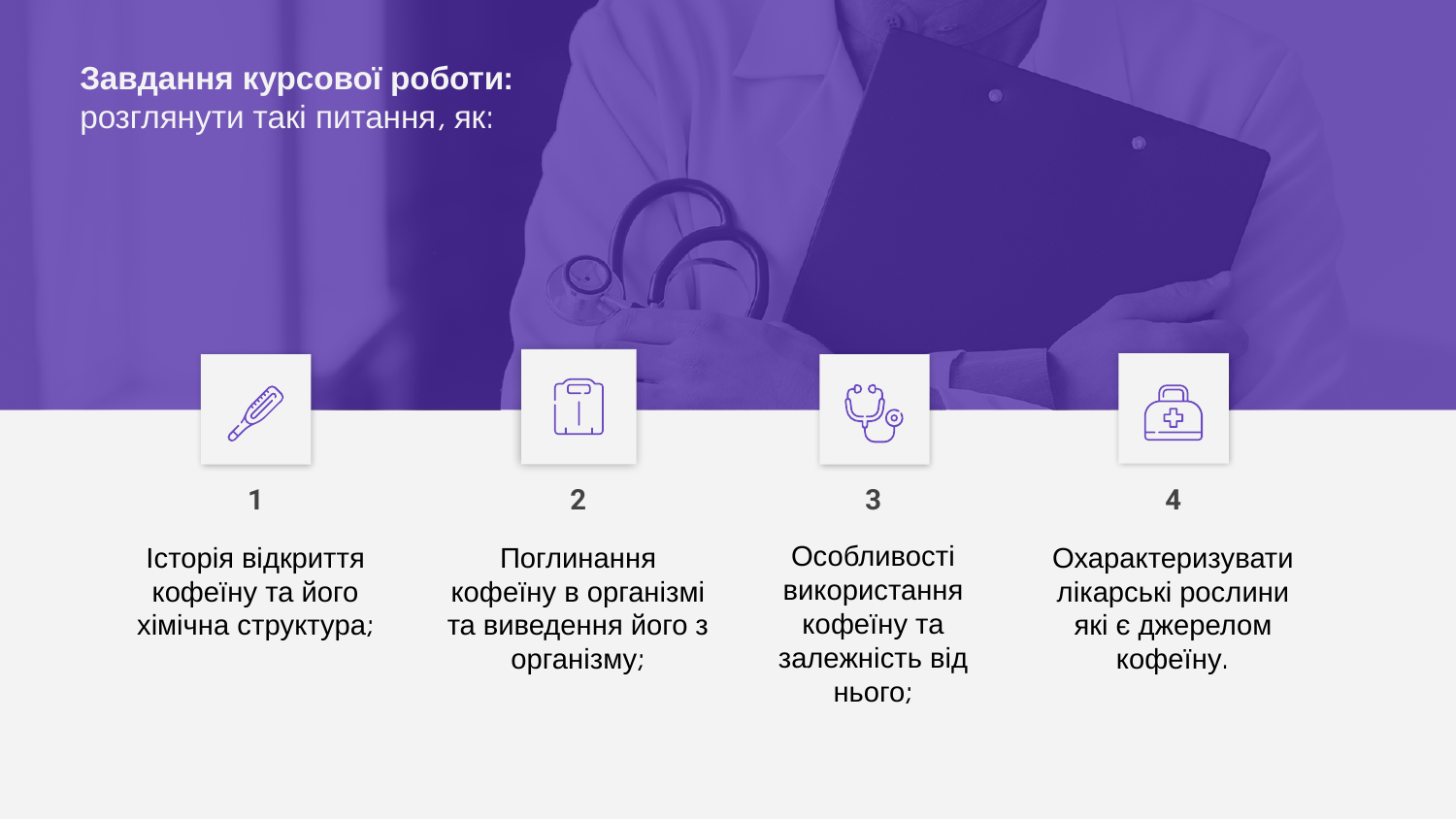

Завдання курсової роботи: розглянути такі питання, як:

1
2
3
4
Особливості використання кофеїну та залежність від нього;
Історія відкриття кофеїну та його хімічна структура;
Поглинання кофеїну в організмі та виведення його з організму;
Охарактеризувати лікарські рослини які є джерелом кофеїну.